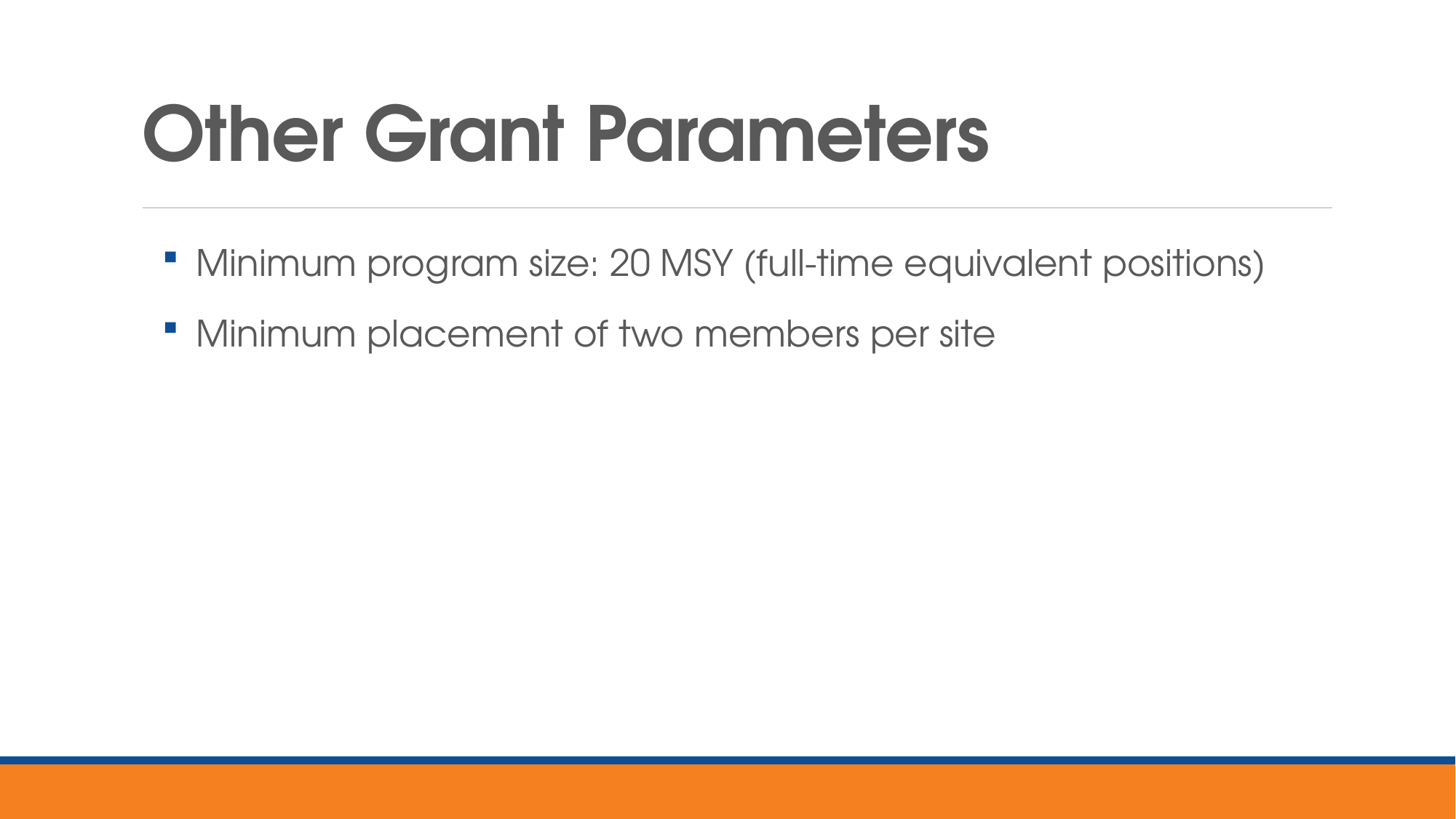

# Other Grant Parameters
Minimum program size: 20 MSY (full-time equivalent positions)
Minimum placement of two members per site